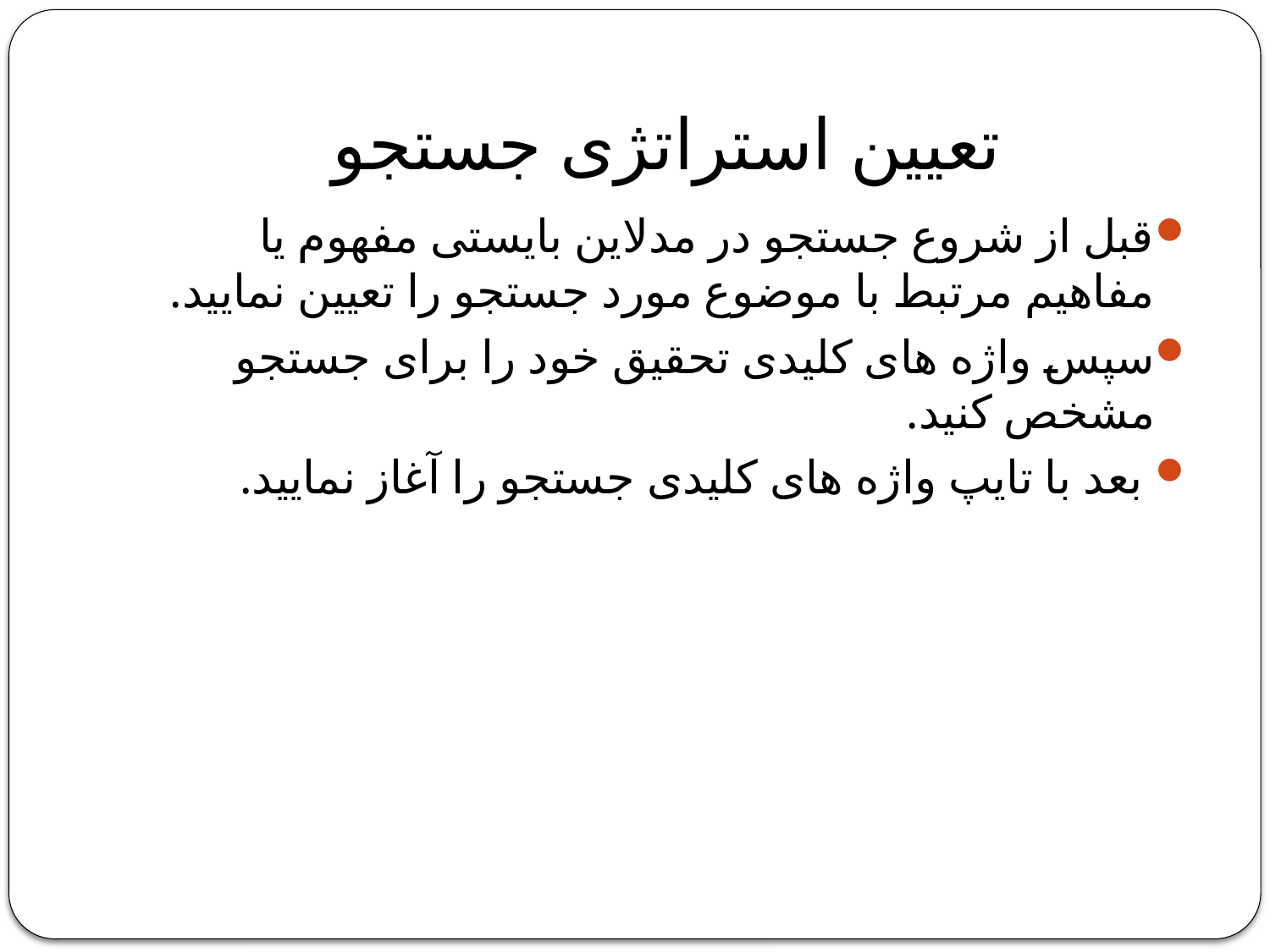

# تعیین استراتژی جستجو
قبل از شروع جستجو در مدلاین بایستی مفهوم یا مفاهیم مرتبط با موضوع مورد جستجو را تعیین نمایید.
سپس واژه های کلیدی تحقیق خود را برای جستجو مشخص کنید.
 بعد با تایپ واژه های کلیدی جستجو را آغاز نمایید.